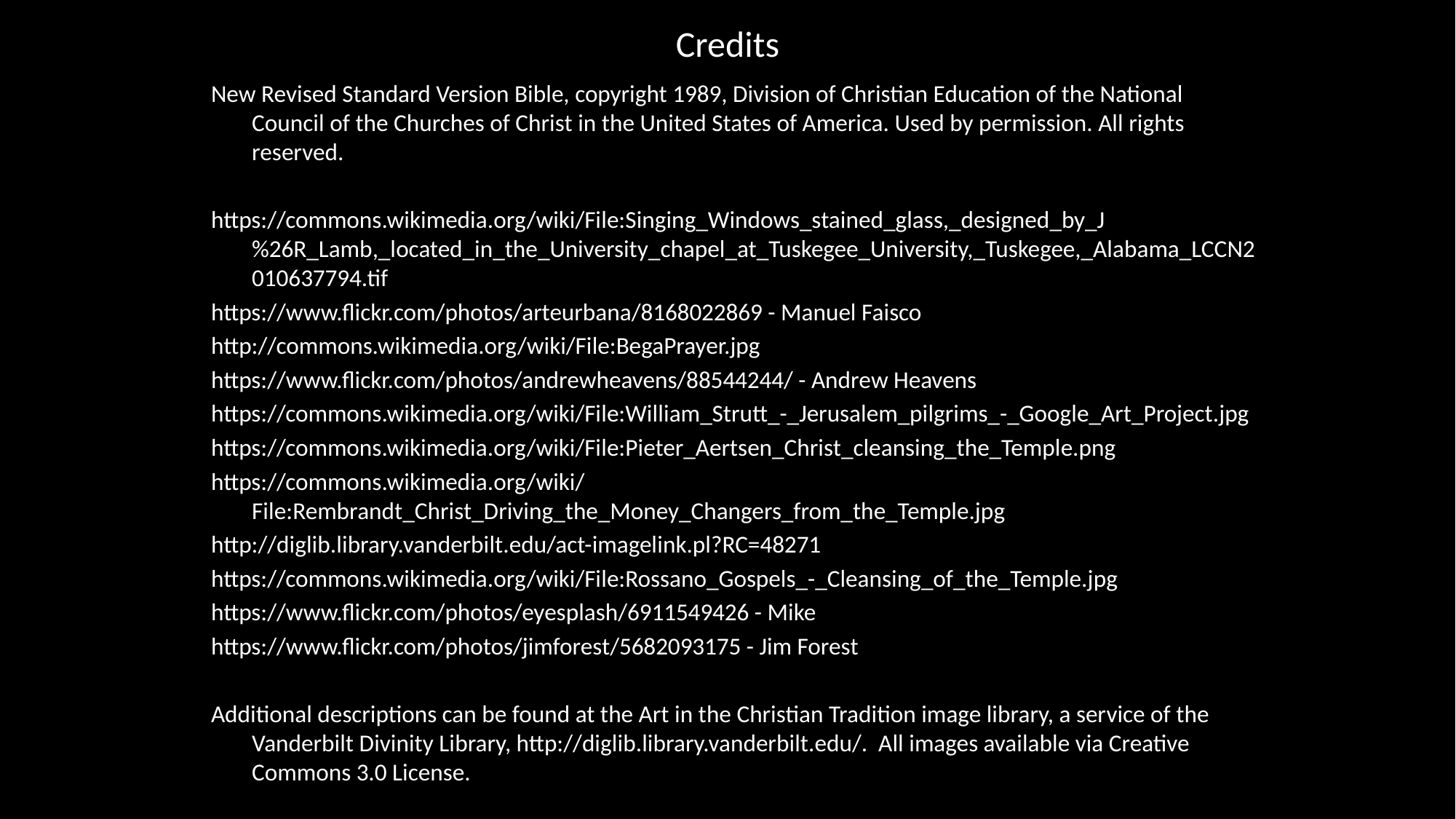

# Credits
New Revised Standard Version Bible, copyright 1989, Division of Christian Education of the National Council of the Churches of Christ in the United States of America. Used by permission. All rights reserved.

https://commons.wikimedia.org/wiki/File:Singing_Windows_stained_glass,_designed_by_J%26R_Lamb,_located_in_the_University_chapel_at_Tuskegee_University,_Tuskegee,_Alabama_LCCN2010637794.tif
https://www.flickr.com/photos/arteurbana/8168022869 - Manuel Faisco
http://commons.wikimedia.org/wiki/File:BegaPrayer.jpg
https://www.flickr.com/photos/andrewheavens/88544244/ - Andrew Heavens
https://commons.wikimedia.org/wiki/File:William_Strutt_-_Jerusalem_pilgrims_-_Google_Art_Project.jpg
https://commons.wikimedia.org/wiki/File:Pieter_Aertsen_Christ_cleansing_the_Temple.png
https://commons.wikimedia.org/wiki/File:Rembrandt_Christ_Driving_the_Money_Changers_from_the_Temple.jpg
http://diglib.library.vanderbilt.edu/act-imagelink.pl?RC=48271
https://commons.wikimedia.org/wiki/File:Rossano_Gospels_-_Cleansing_of_the_Temple.jpg
https://www.flickr.com/photos/eyesplash/6911549426 - Mike
https://www.flickr.com/photos/jimforest/5682093175 - Jim Forest

Additional descriptions can be found at the Art in the Christian Tradition image library, a service of the Vanderbilt Divinity Library, http://diglib.library.vanderbilt.edu/.  All images available via Creative Commons 3.0 License.